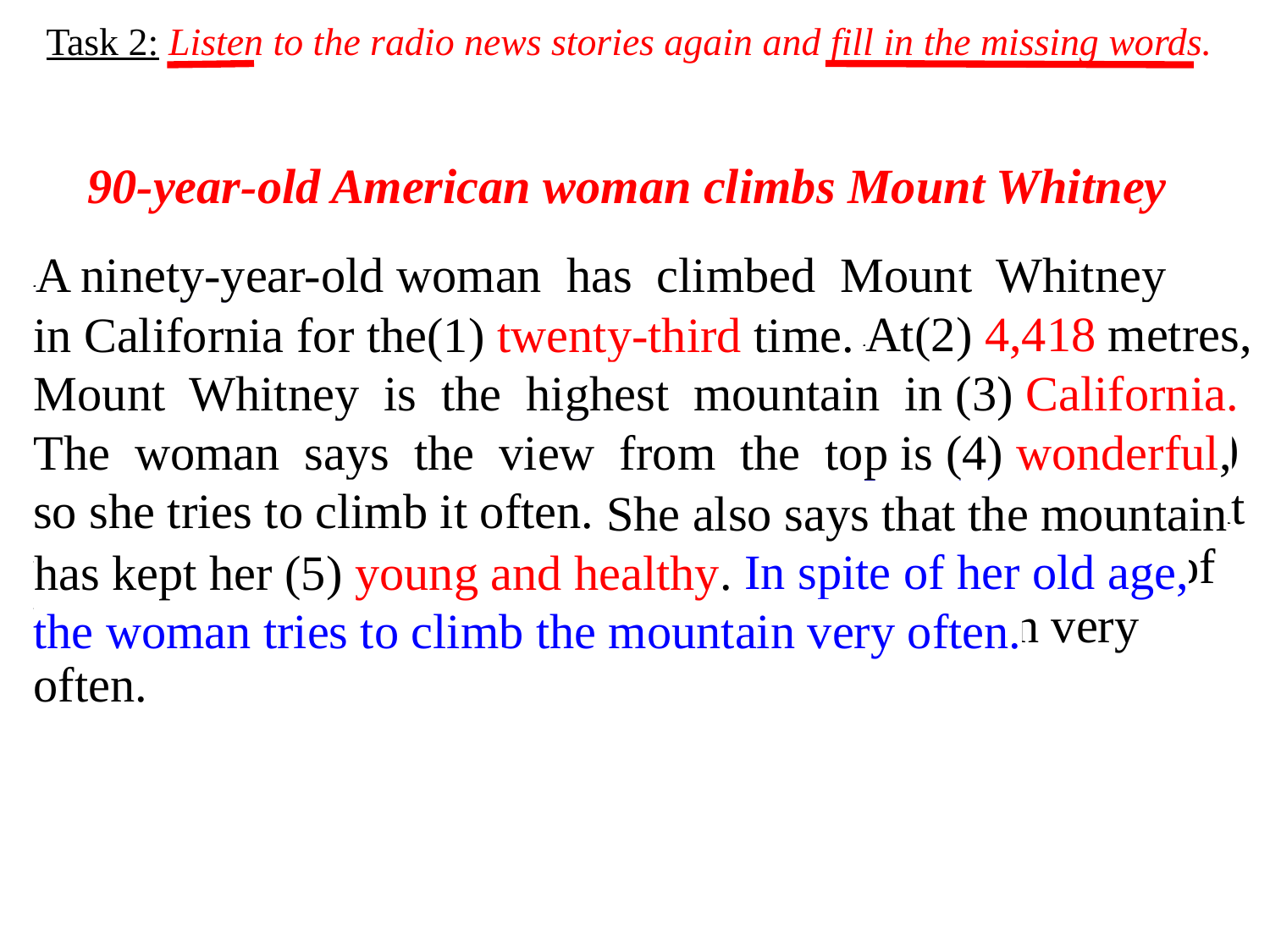

Task 2: Listen to the radio news stories again and fill in the missing words.

90-year-old American woman climbs Mount Whitney
A ninety-year-old woman  has  climbed  Mount  Whitney     in California for the(1) twenty-third time. At(2) 4,418 metres,   Mount  Whitney  is  the  highest  mountain  in (3) California.  The  woman  says  the  view  from  the  top is (4) wonderful,      so she tries to climb it often. She also says that the mountain has kept her (5) young and healthy. In spite of her old age, the woman tries to climb the mountain very often.
A ninety-year-old woman  has  climbed  Mount  Whitney
A ninety-year-old woman  has  climbed  Mount  Whitney
At(2) 4,418 metres,
At(2) 4,418 metres,
in California for the(1) twenty-third time.
in California for the(1) twenty-third time.
Mount  Whitney  is  the  highest  mountain  in (3) California.
Mount  Whitney  is  the  highest  mountain  in (3) California.
The  woman  says  the  view  from  the  top is (4) wonderful,
The  woman  says  the  view  from  the  top is (4) wonderful,
so she tries to climb it often.
so she tries to climb it often.
She also says that the mountain
She also says that the mountain
In spite of her old age,
has kept her (5) young and healthy.
has kept her (5) young and healthy.
the woman tries to climb the mountain very often.